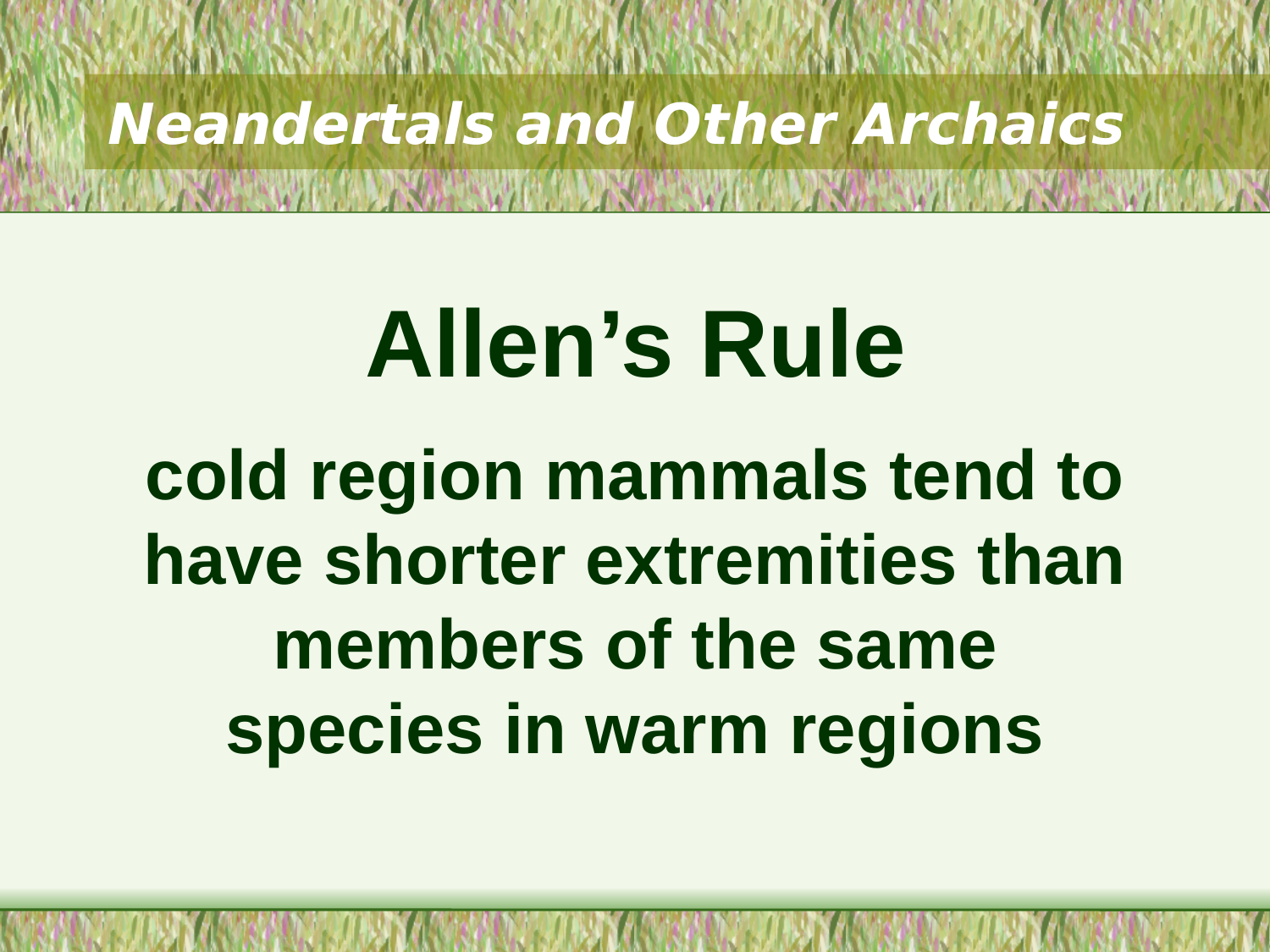

# Neandertals and Other Archaics
Allen’s Rule
cold region mammals tend to have shorter extremities than members of the same species in warm regions